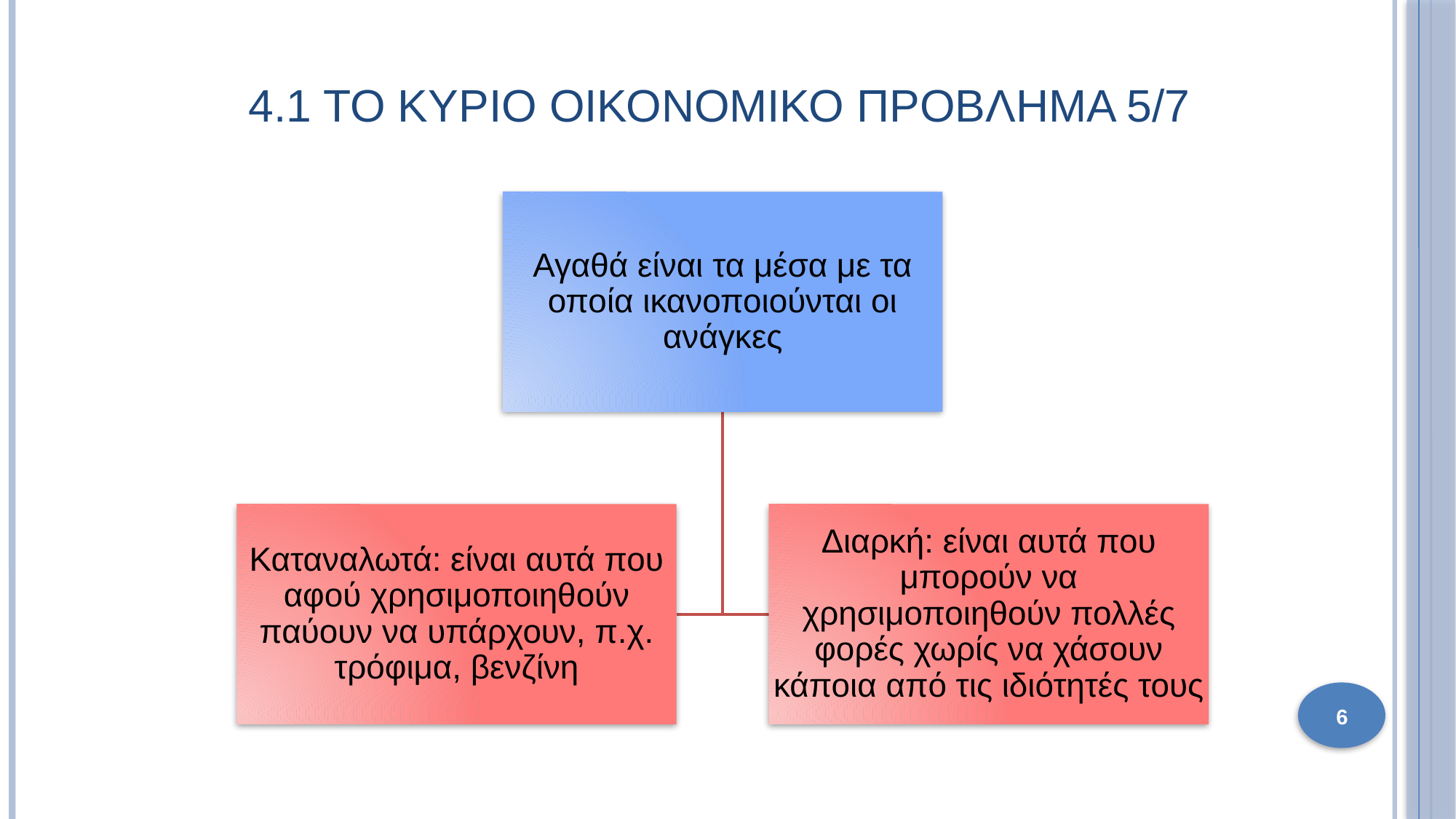

# 4.1 ΤΟ ΚΥΡΙΟ ΟΙΚΟΝΟΜΙΚΟ ΠΡΟΒΛΗΜΑ 5/7
Αγαθά είναι τα μέσα με τα οποία ικανοποιούνται οι ανάγκες
Καταναλωτά: είναι αυτά που αφού χρησιμοποιηθούν παύουν να υπάρχουν, π.χ. τρόφιμα, βενζίνη
Διαρκή: είναι αυτά που μπορούν να χρησιμοποιηθούν πολλές φορές χωρίς να χάσουν κάποια από τις ιδιότητές τους
6